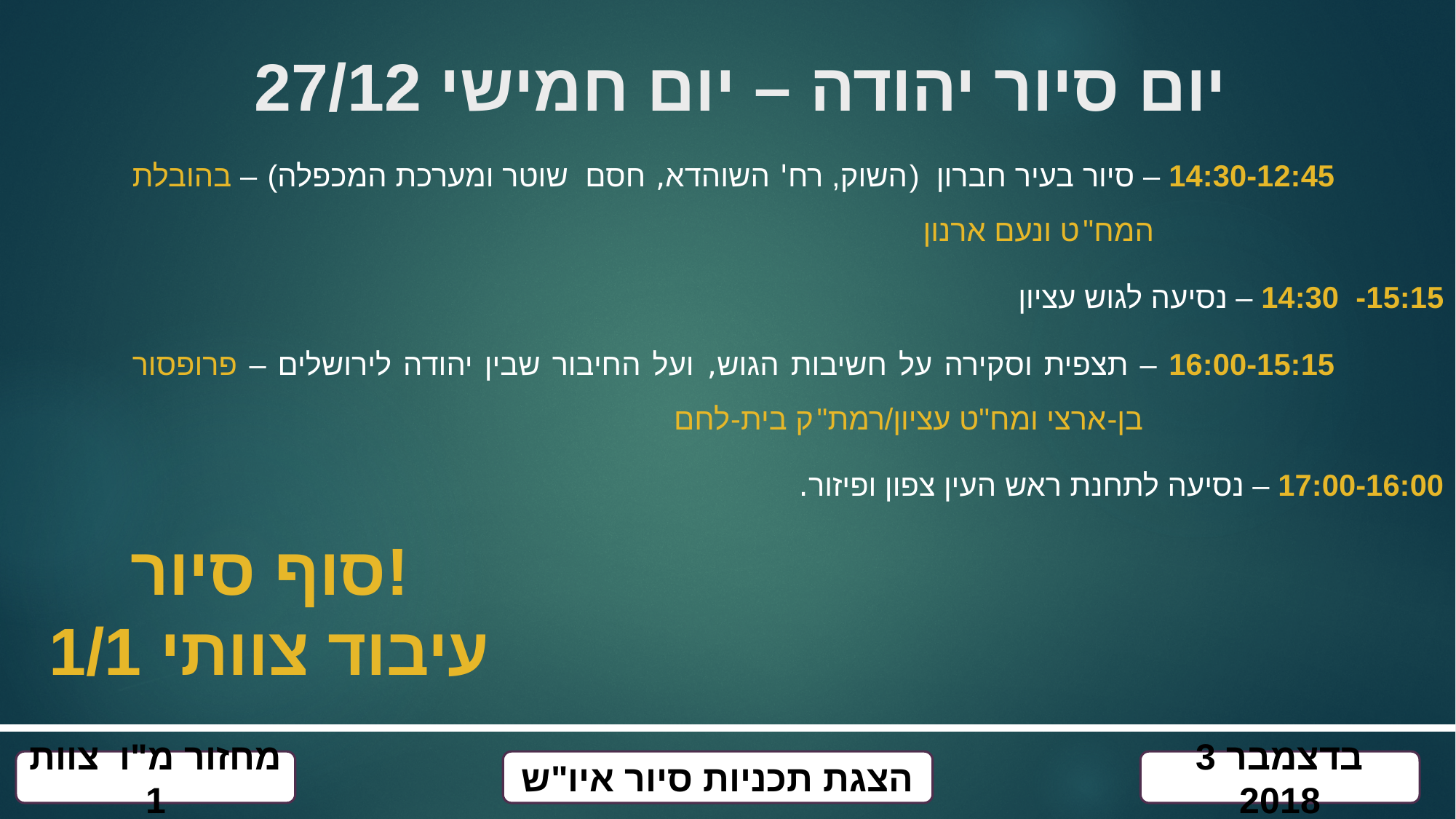

# יום סיור יהודה – יום חמישי 27/12
14:30-12:45 – סיור בעיר חברון  (השוק, רח' השוהדא, חסם  שוטר ומערכת המכפלה) – בהובלת המח"ט ונעם ארנון
15:15-  14:30 – נסיעה לגוש עציון
16:00-15:15 – תצפית וסקירה על חשיבות הגוש, ועל החיבור שבין יהודה לירושלים – פרופסור בן-ארצי ומח"ט עציון/רמת"ק בית-לחם
17:00-16:00 – נסיעה לתחנת ראש העין צפון ופיזור.
סוף סיור!
1/1 עיבוד צוותי